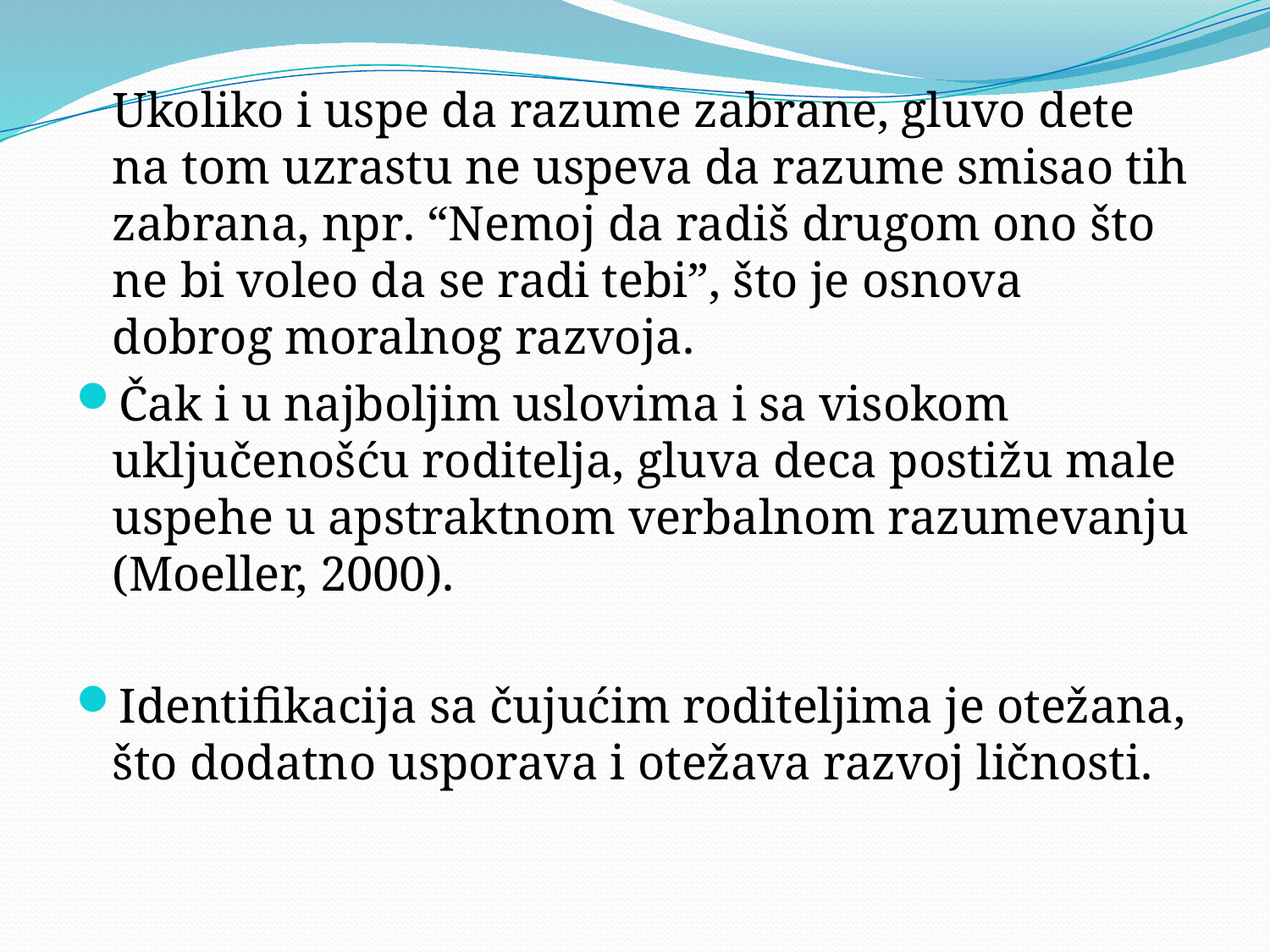

#
   Ukoliko i uspe da razume zabrane, gluvo dete na tom uzrastu ne uspeva da razume smisao tih zabrana, npr. “Nemoj da radiš drugom ono što ne bi voleo da se radi tebi”, što je osnova dobrog moralnog razvoja.
Čak i u najboljim uslovima i sa visokom uključenošću roditelja, gluva deca postižu male uspehe u apstraktnom verbalnom razumevanju (Moeller, 2000).

Identifikacija sa čujućim roditeljima je otežana, što dodatno usporava i otežava razvoj ličnosti.